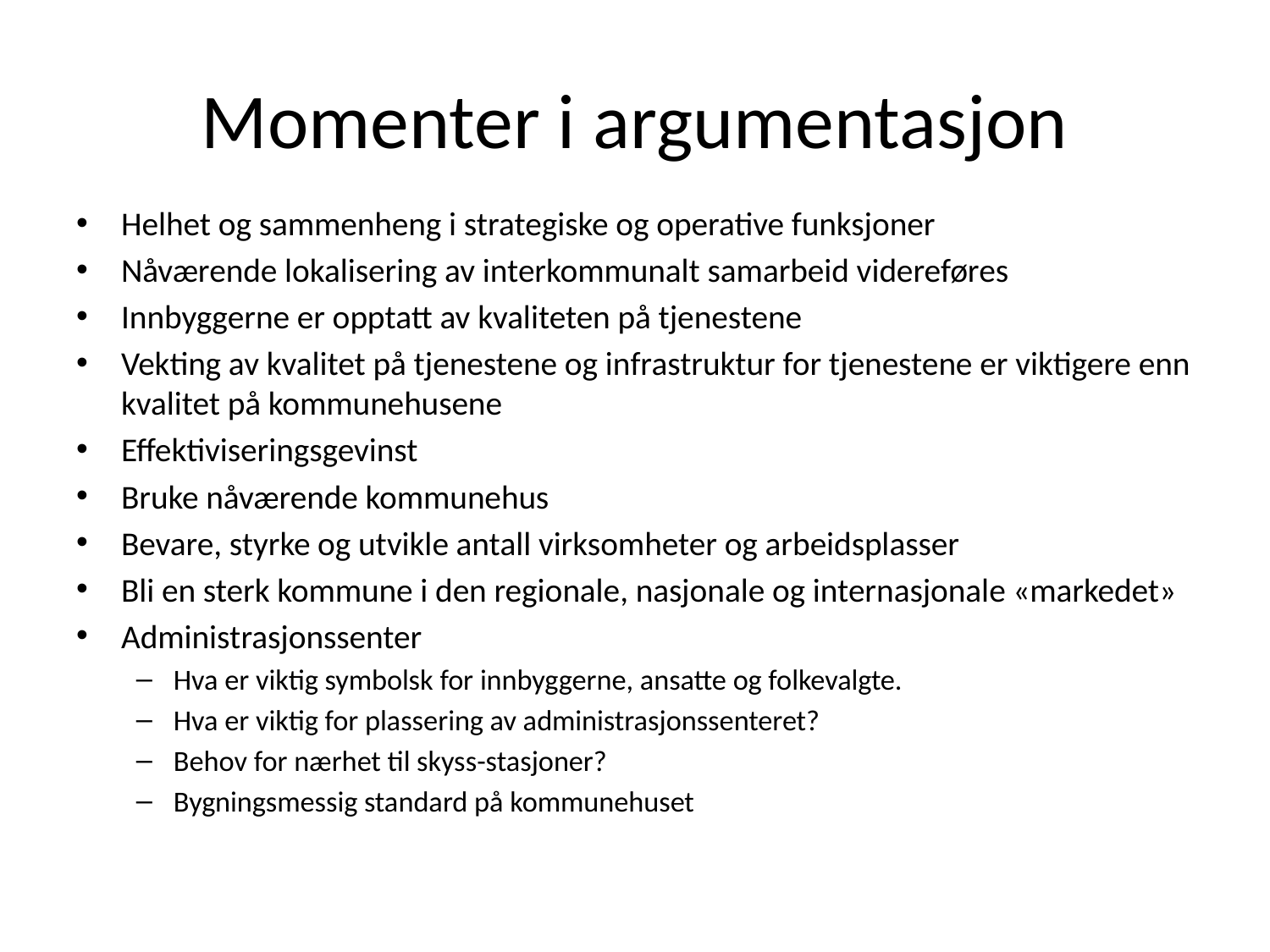

# Momenter i argumentasjon
Helhet og sammenheng i strategiske og operative funksjoner
Nåværende lokalisering av interkommunalt samarbeid videreføres
Innbyggerne er opptatt av kvaliteten på tjenestene
Vekting av kvalitet på tjenestene og infrastruktur for tjenestene er viktigere enn kvalitet på kommunehusene
Effektiviseringsgevinst
Bruke nåværende kommunehus
Bevare, styrke og utvikle antall virksomheter og arbeidsplasser
Bli en sterk kommune i den regionale, nasjonale og internasjonale «markedet»
Administrasjonssenter
Hva er viktig symbolsk for innbyggerne, ansatte og folkevalgte.
Hva er viktig for plassering av administrasjonssenteret?
Behov for nærhet til skyss-stasjoner?
Bygningsmessig standard på kommunehuset